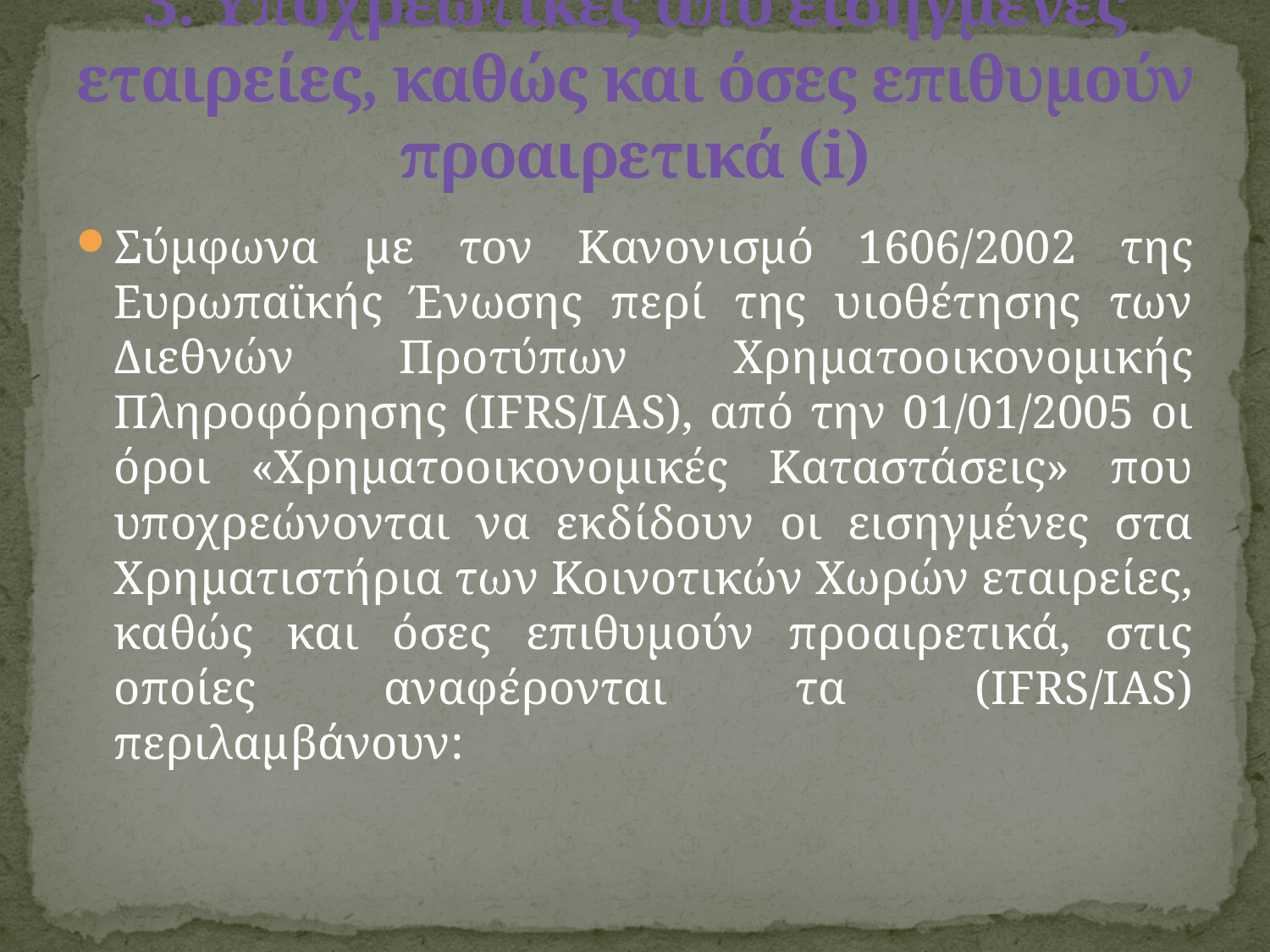

# 3. Yποχρεωτικές από εισηγμένες εταιρείες, καθώς και όσες επιθυμούν προαιρετικά (i)
Σύμφωνα με τον Κανονισμό 1606/2002 της Ευρωπαϊκής Ένωσης περί της υιοθέτησης των Διεθνών Προτύπων Χρηματοοικονομικής Πληροφόρησης (IFRS/IAS), από την 01/01/2005 οι όροι «Χρηματοοικονομικές Καταστάσεις» που υποχρεώνονται να εκδίδουν οι εισηγμένες στα Χρηματιστήρια των Κοινοτικών Χωρών εταιρείες, καθώς και όσες επιθυμούν προαιρετικά, στις οποίες αναφέρονται τα (IFRS/IAS) περιλαμβάνουν: